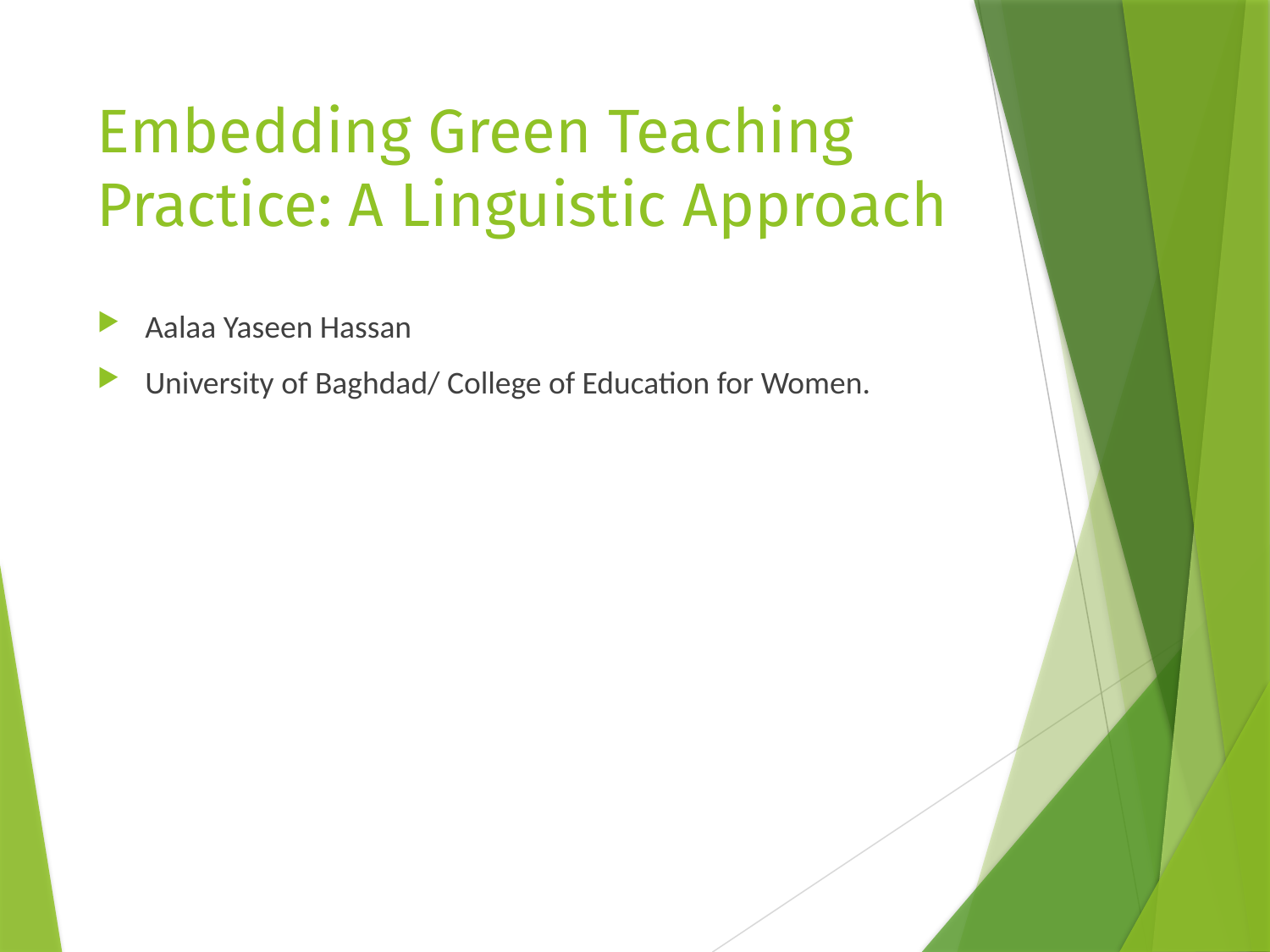

# Embedding Green Teaching Practice: A Linguistic Approach
Aalaa Yaseen Hassan
University of Baghdad/ College of Education for Women.